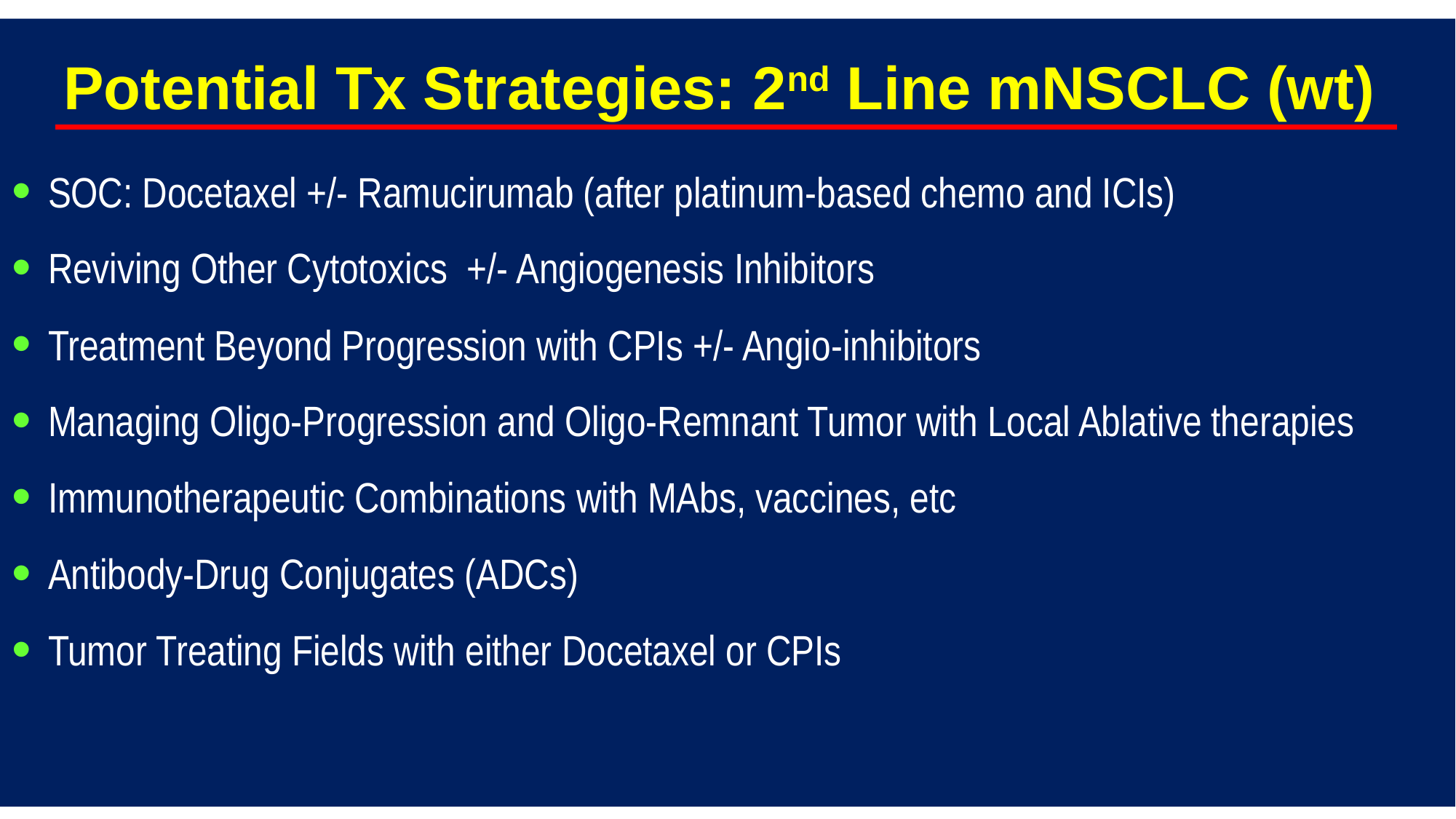

# Potential Tx Strategies: 2nd Line mNSCLC (wt)
SOC: Docetaxel +/- Ramucirumab (after platinum-based chemo and ICIs)
Reviving Other Cytotoxics  +/- Angiogenesis Inhibitors
Treatment Beyond Progression with CPIs +/- Angio-inhibitors
Managing Oligo-Progression and Oligo-Remnant Tumor with Local Ablative therapies
Immunotherapeutic Combinations with MAbs, vaccines, etc
Antibody-Drug Conjugates (ADCs)
Tumor Treating Fields with either Docetaxel or CPIs